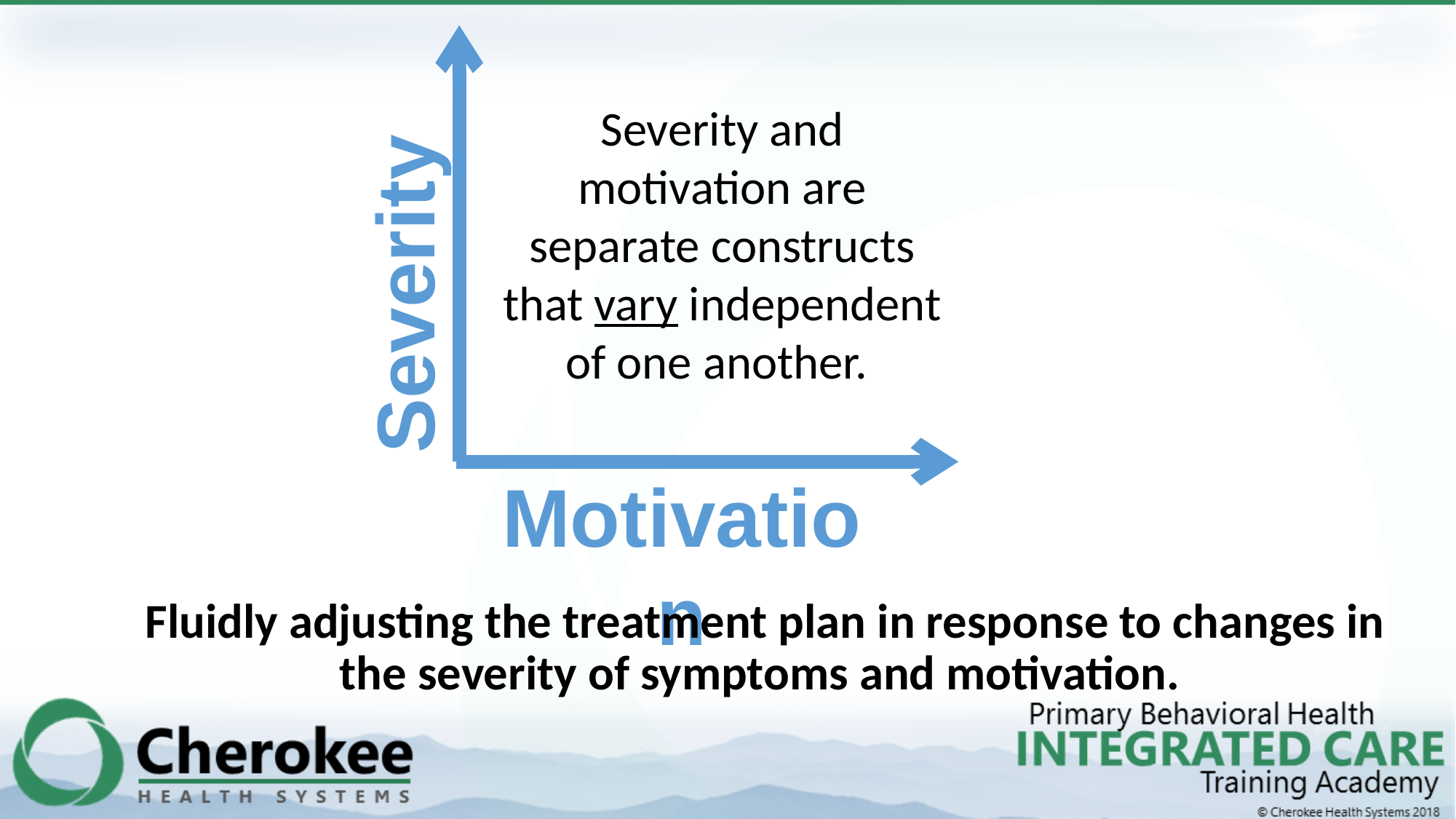

Severity and motivation are separate constructs that vary independent of one another.
Severity
Motivation
Fluidly adjusting the treatment plan in response to changes in the severity of symptoms and motivation.